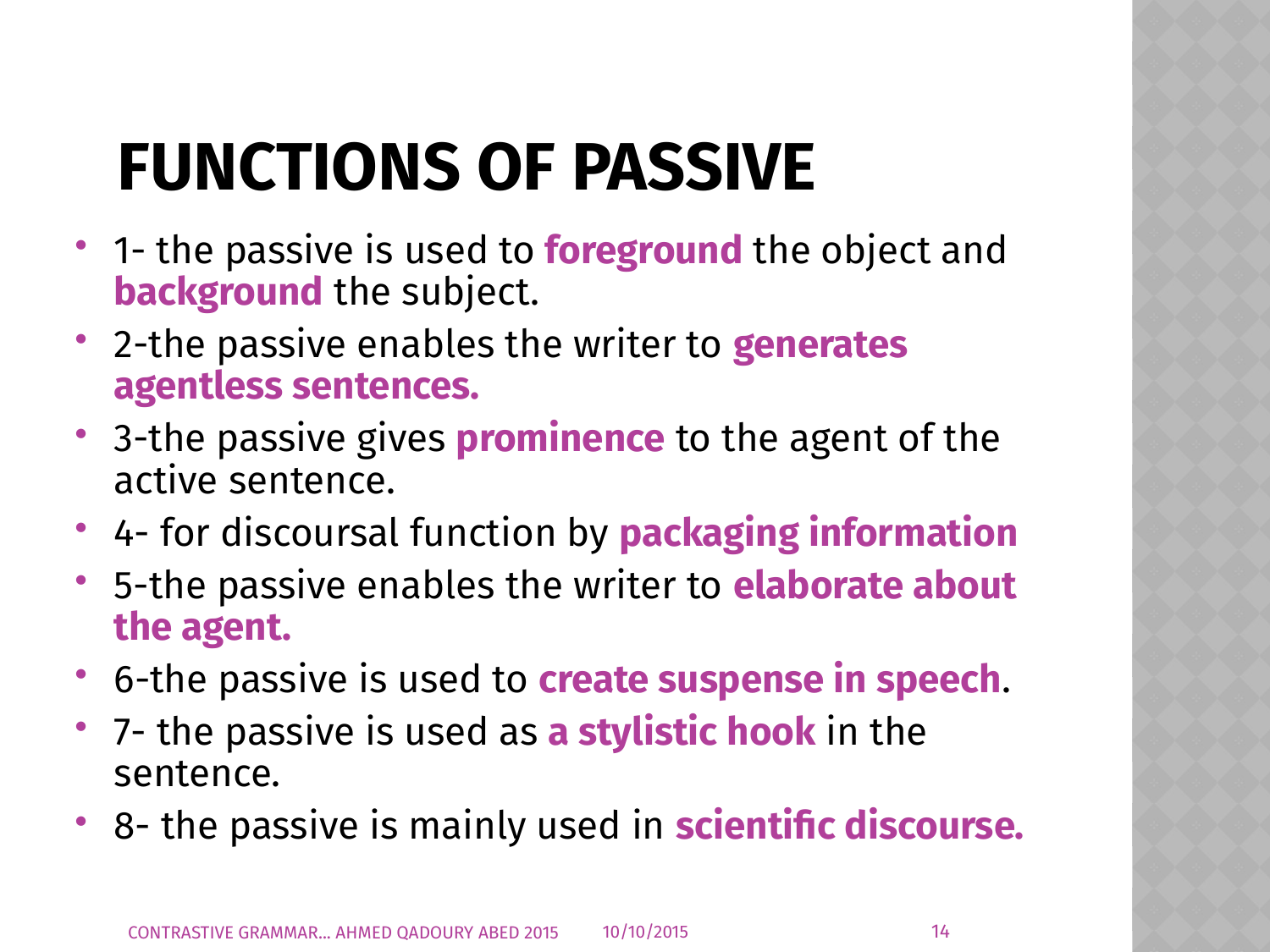

# FUNCTIONS OF PASSIVE
1- the passive is used to foreground the object and background the subject.
2-the passive enables the writer to generates agentless sentences.
3-the passive gives prominence to the agent of the active sentence.
4- for discoursal function by packaging information
5-the passive enables the writer to elaborate about the agent.
6-the passive is used to create suspense in speech.
7- the passive is used as a stylistic hook in the sentence.
8- the passive is mainly used in scientific discourse.
14
CONTRASTIVE GRAMMAR... AHMED QADOURY ABED 2015
10/10/2015